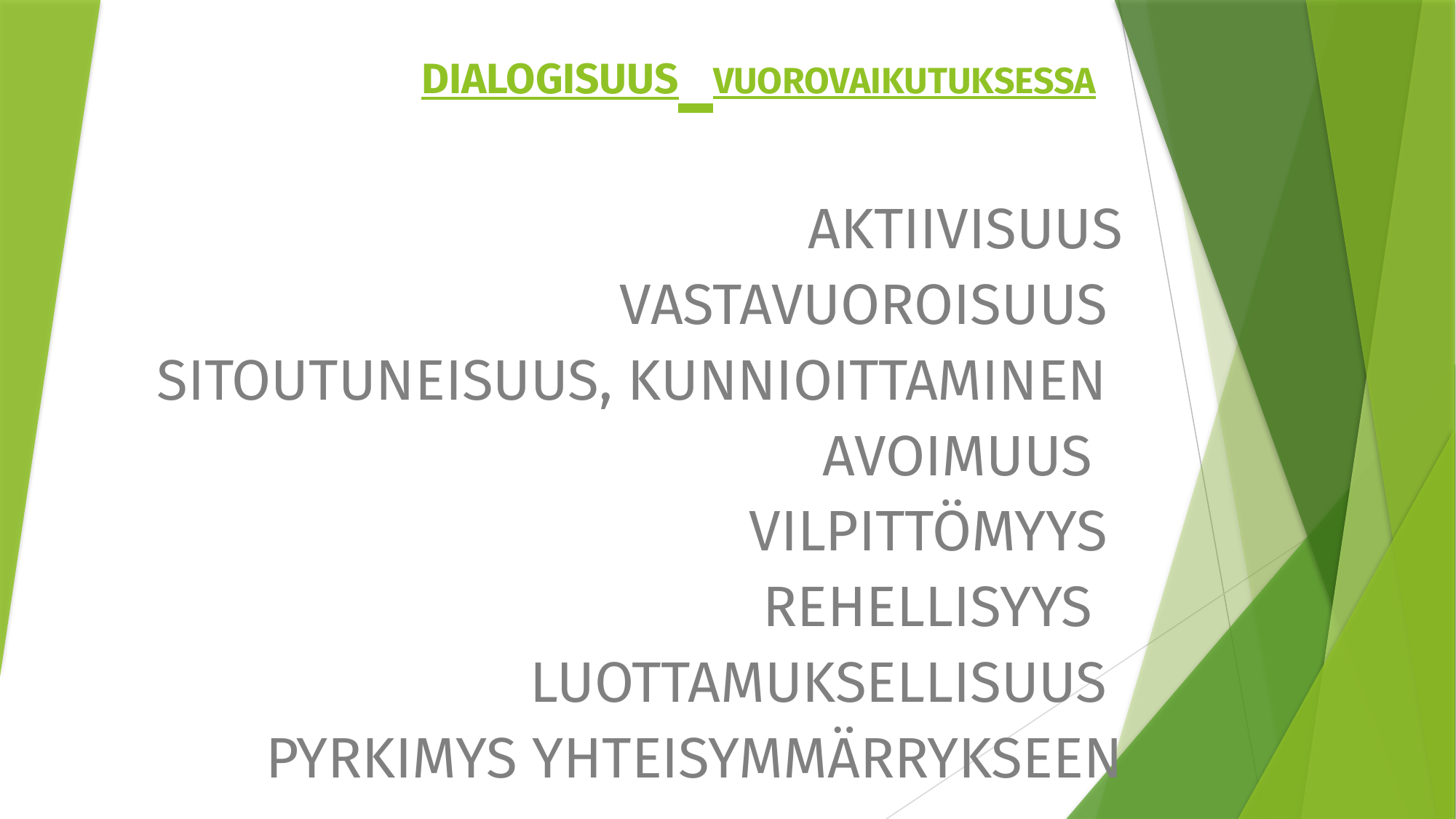

AKTIIVISUUS
VASTAVUOROISUUS
SITOUTUNEISUUS, KUNNIOITTAMINEN
AVOIMUUS
VILPITTÖMYYS
  REHELLISYYS
LUOTTAMUKSELLISUUS
PYRKIMYS YHTEISYMMÄRRYKSEEN

# DIALOGISUUS VUOROVAIKUTUKSESSA